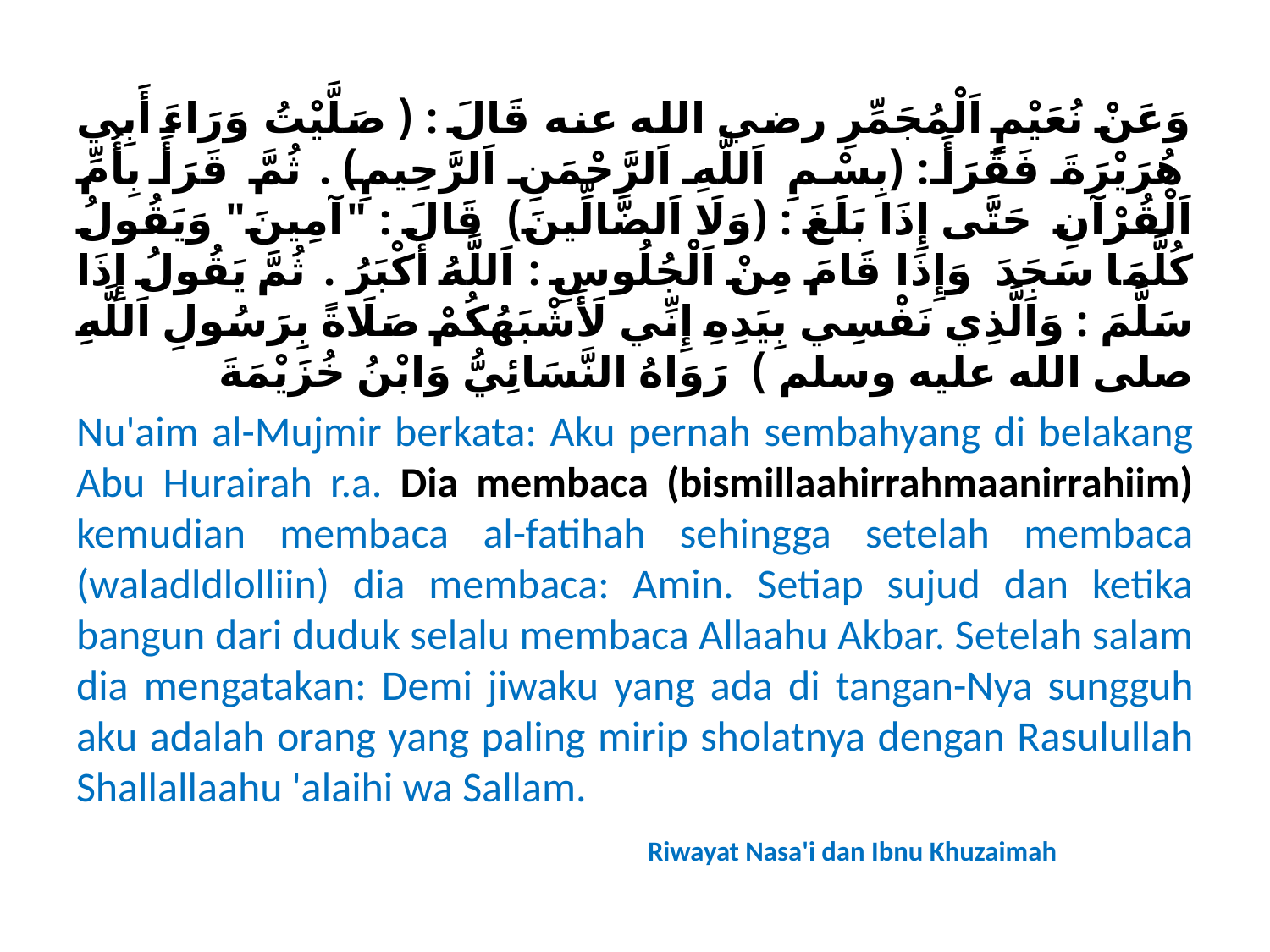

وَعَنْ نُعَيْمٍ اَلْمُجَمِّرِ رضي الله عنه قَالَ : ( صَلَّيْتُ وَرَاءَ أَبِي هُرَيْرَةَ فَقَرَأَ : (بِسْمِ اَللَّهِ اَلرَّحْمَنِ اَلرَّحِيمِ) . ثُمَّ قَرَأَ بِأُمِّ اَلْقُرْآنِ  حَتَّى إِذَا بَلَغَ : (وَلَا اَلضَّالِّينَ)  قَالَ : "آمِينَ" وَيَقُولُ كُلَّمَا سَجَدَ  وَإِذَا قَامَ مِنْ اَلْجُلُوسِ : اَللَّهُ أَكْبَرُ . ثُمَّ يَقُولُ إِذَا سَلَّمَ : وَاَلَّذِي نَفْسِي بِيَدِهِ إِنِّي لَأَشْبَهُكُمْ صَلَاةً بِرَسُولِ اَللَّهِ صلى الله عليه وسلم )  رَوَاهُ النَّسَائِيُّ وَابْنُ خُزَيْمَةَ
Nu'aim al-Mujmir berkata: Aku pernah sembahyang di belakang Abu Hurairah r.a. Dia membaca (bismillaahirrahmaanirrahiim) kemudian membaca al-fatihah sehingga setelah membaca (waladldlolliin) dia membaca: Amin. Setiap sujud dan ketika bangun dari duduk selalu membaca Allaahu Akbar. Setelah salam dia mengatakan: Demi jiwaku yang ada di tangan-Nya sungguh aku adalah orang yang paling mirip sholatnya dengan Rasulullah Shallallaahu 'alaihi wa Sallam.
                                                            Riwayat Nasa'i dan Ibnu Khuzaimah